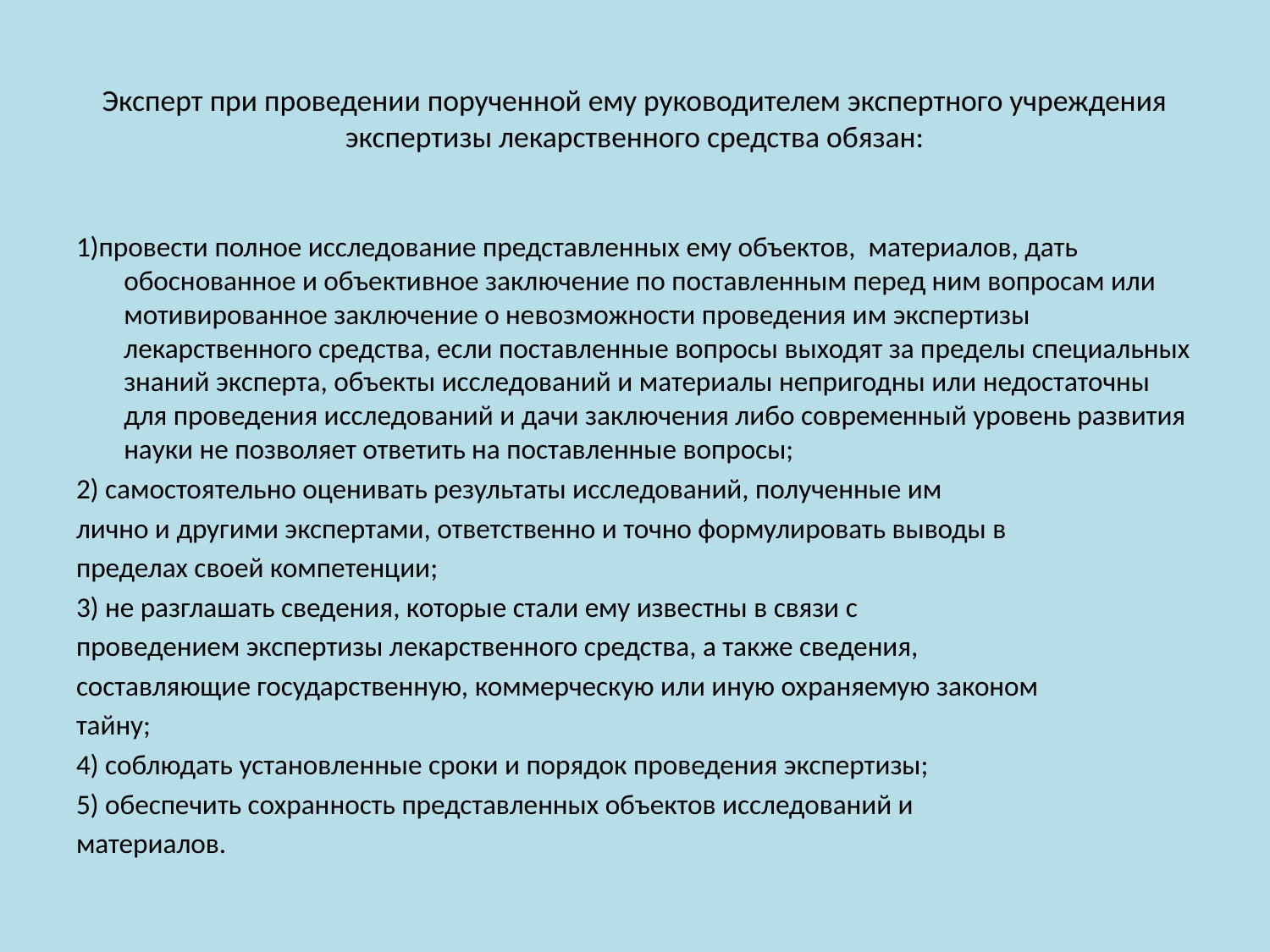

# Эксперт при проведении порученной ему руководителем экспертного учреждения экспертизы лекарственного средства обязан:
1)провести полное исследование представленных ему объектов,  материалов, дать обоснованное и объективное заключение по поставленным перед ним вопросам или мотивированное заключение о невозможности проведения им экспертизы лекарственного средства, если поставленные вопросы выходят за пределы специальных знаний эксперта, объекты исследований и материалы непригодны или недостаточны для проведения исследований и дачи заключения либо современный уровень развития науки не позволяет ответить на поставленные вопросы;
2) самостоятельно оценивать результаты исследований, полученные им
лично и другими экспертами, ответственно и точно формулировать выводы в
пределах своей компетенции;
3) не разглашать сведения, которые стали ему известны в связи с
проведением экспертизы лекарственного средства, а также сведения,
составляющие государственную, коммерческую или иную охраняемую законом
тайну;
4) соблюдать установленные сроки и порядок проведения экспертизы;
5) обеспечить сохранность представленных объектов исследований и
материалов.